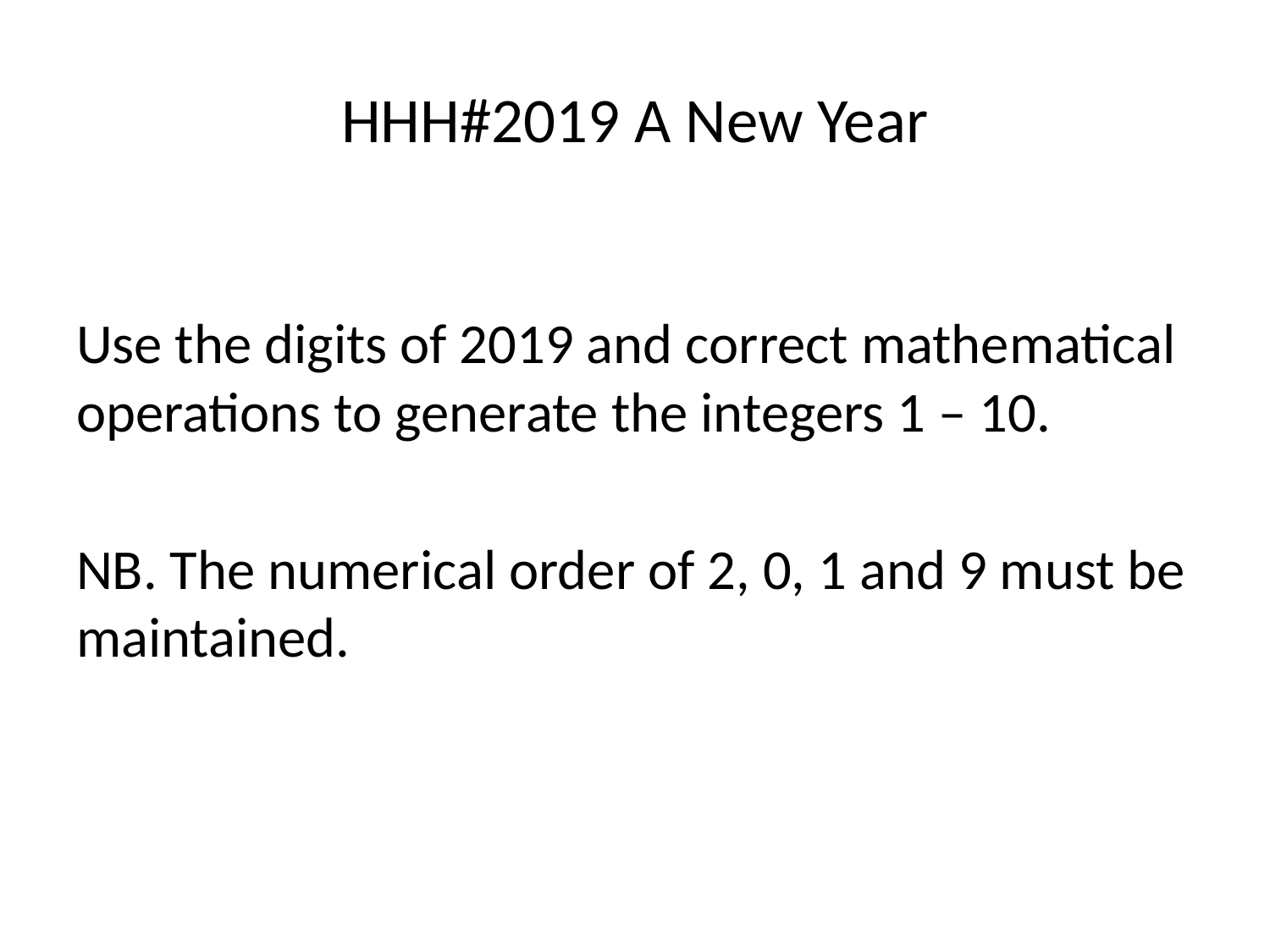

# HHH#2019 A New Year

Use the digits of 2019 and correct mathematical operations to generate the integers 1 – 10.

NB. The numerical order of 2, 0, 1 and 9 must be maintained.